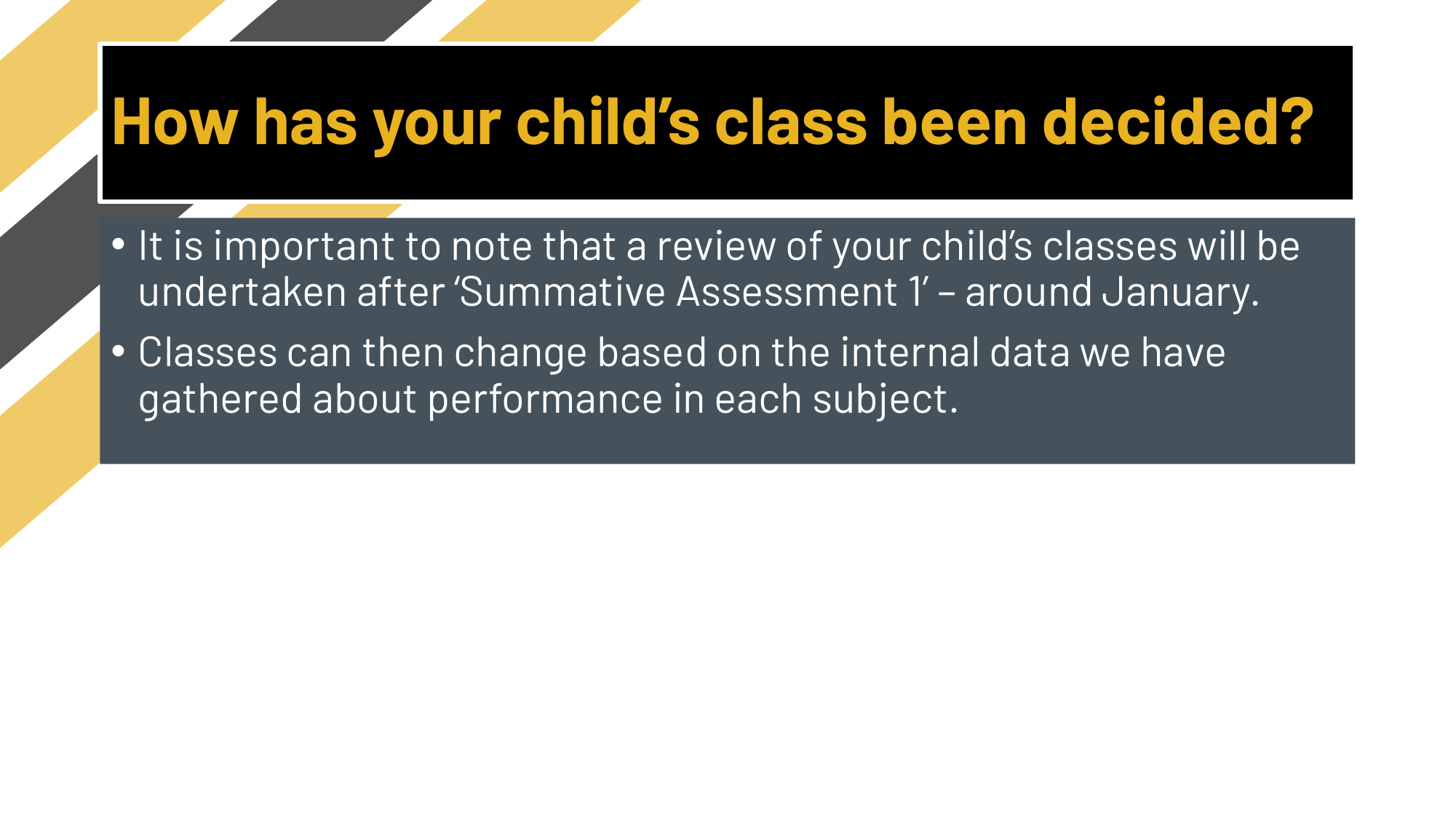

# How has your child’s class been decided?
It is important to note that a review of your child’s classes will be undertaken after ‘Summative Assessment 1’ – around January.
Classes can then change based on the internal data we have gathered about performance in each subject.